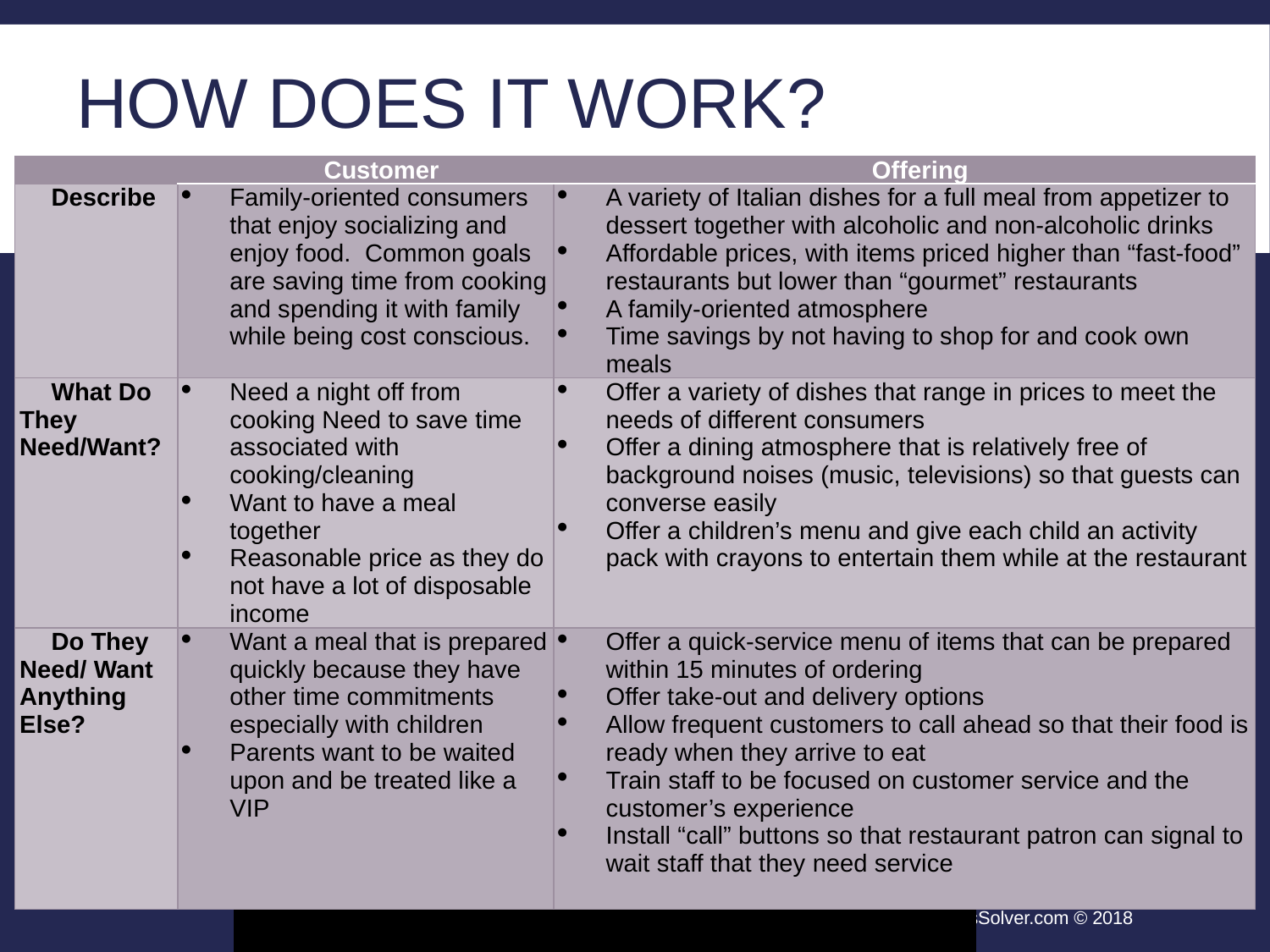

# How Does It Work?
|  | Customer | Offering |
| --- | --- | --- |
| Describe | Family-oriented consumers that enjoy socializing and enjoy food. Common goals are saving time from cooking and spending it with family while being cost conscious. | A variety of Italian dishes for a full meal from appetizer to dessert together with alcoholic and non-alcoholic drinks Affordable prices, with items priced higher than “fast-food” restaurants but lower than “gourmet” restaurants A family-oriented atmosphere Time savings by not having to shop for and cook own meals |
| What Do They Need/Want? | Need a night off from cooking Need to save time associated with cooking/cleaning Want to have a meal together Reasonable price as they do not have a lot of disposable income | Offer a variety of dishes that range in prices to meet the needs of different consumers Offer a dining atmosphere that is relatively free of background noises (music, televisions) so that guests can converse easily Offer a children’s menu and give each child an activity pack with crayons to entertain them while at the restaurant |
| Do They Need/ Want Anything Else? | Want a meal that is prepared quickly because they have other time commitments especially with children Parents want to be waited upon and be treated like a VIP | Offer a quick-service menu of items that can be prepared within 15 minutes of ordering Offer take-out and delivery options Allow frequent customers to call ahead so that their food is ready when they arrive to eat Train staff to be focused on customer service and the customer’s experience Install “call” buttons so that restaurant patron can signal to wait staff that they need service |

www.SmallBusinessSolver.com © 2018